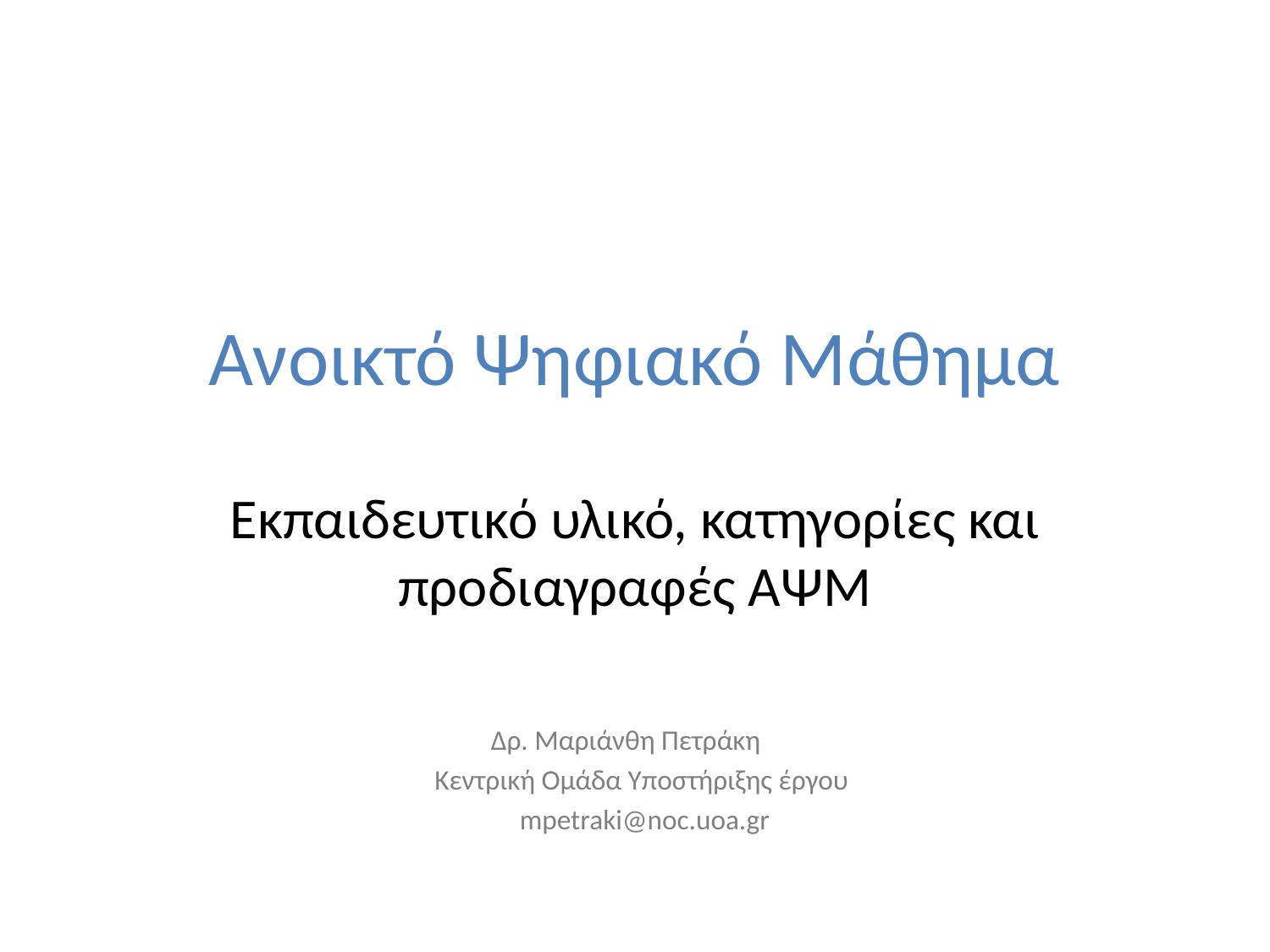

# Ανοικτό Ψηφιακό Μάθημα
Εκπαιδευτικό υλικό, κατηγορίες και προδιαγραφές ΑΨΜ

Δρ. Μαριάνθη Πετράκη
Κεντρική Ομάδα Υποστήριξης έργου
mpetraki@noc.uoa.gr